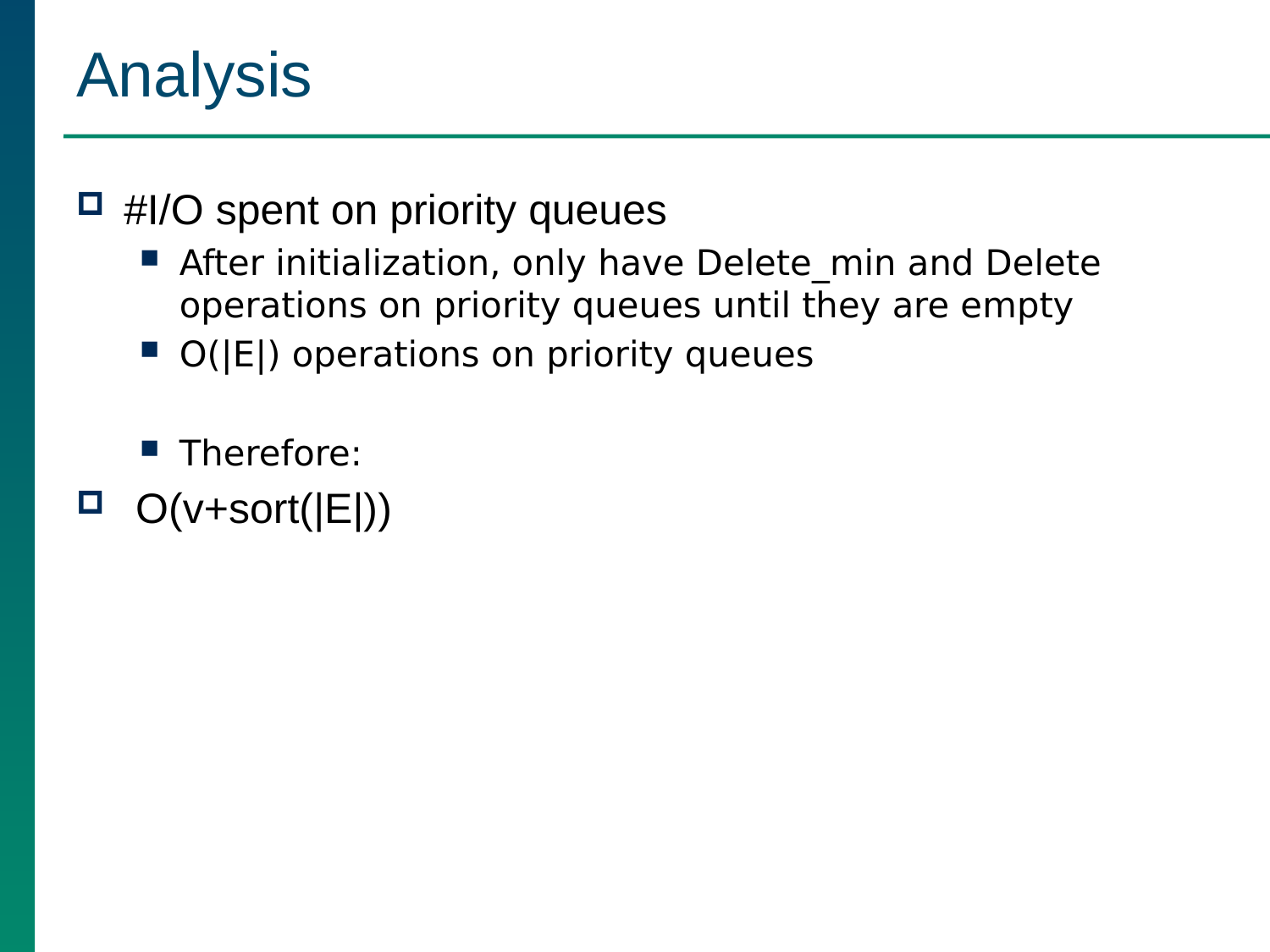

# Analysis
#I/O spent on priority queues
After initialization, only have Delete_min and Delete operations on priority queues until they are empty
O(|E|) operations on priority queues

Therefore:
 O(v+sort(|E|))